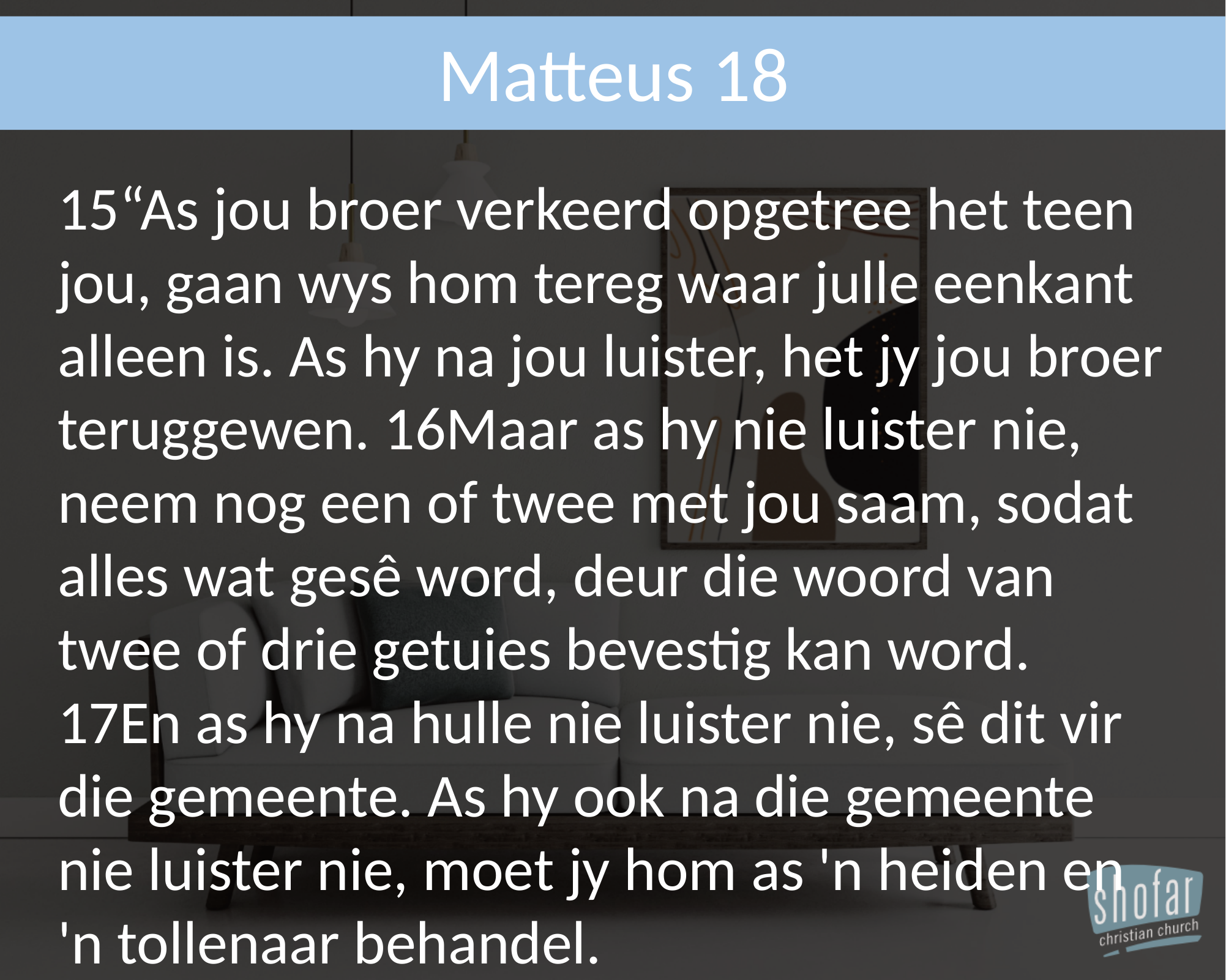

Matteus 18

15“As jou broer verkeerd opgetree het teen jou, gaan wys hom tereg waar julle eenkant alleen is. As hy na jou luister, het jy jou broer teruggewen. 16Maar as hy nie luister nie, neem nog een of twee met jou saam, sodat alles wat gesê word, deur die woord van twee of drie getuies bevestig kan word. 17En as hy na hulle nie luister nie, sê dit vir die gemeente. As hy ook na die gemeente nie luister nie, moet jy hom as 'n heiden en 'n tollenaar behandel.